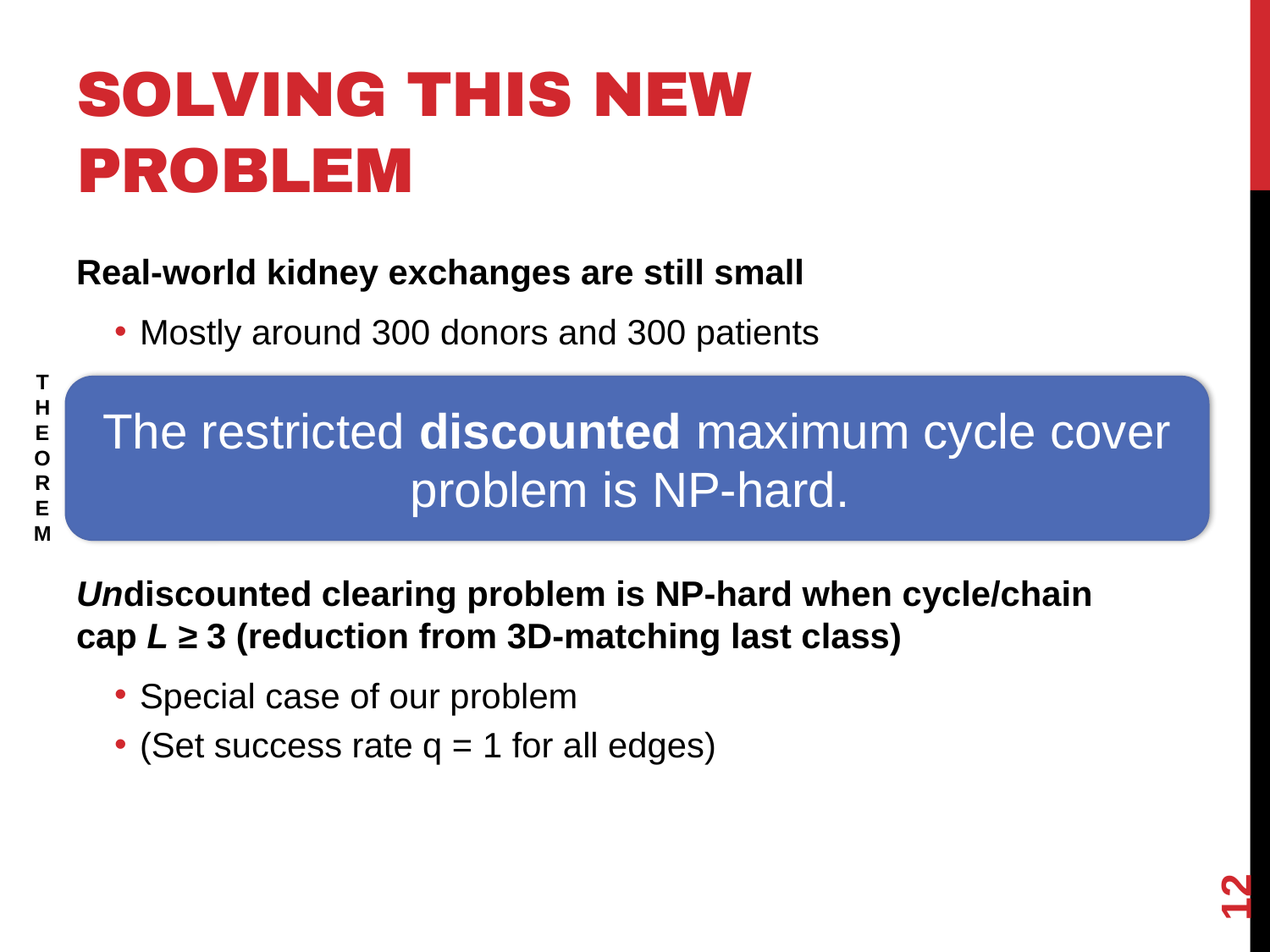

# Solving this new problem
Real-world kidney exchanges are still small
Mostly around 300 donors and 300 patients
Undiscounted clearing problem is NP-hard when cycle/chain cap L ≥ 3 (reduction from 3D-matching last class)
Special case of our problem
(Set success rate q = 1 for all edges)

THEOREM
The restricted discounted maximum cycle cover problem is NP-hard.
12